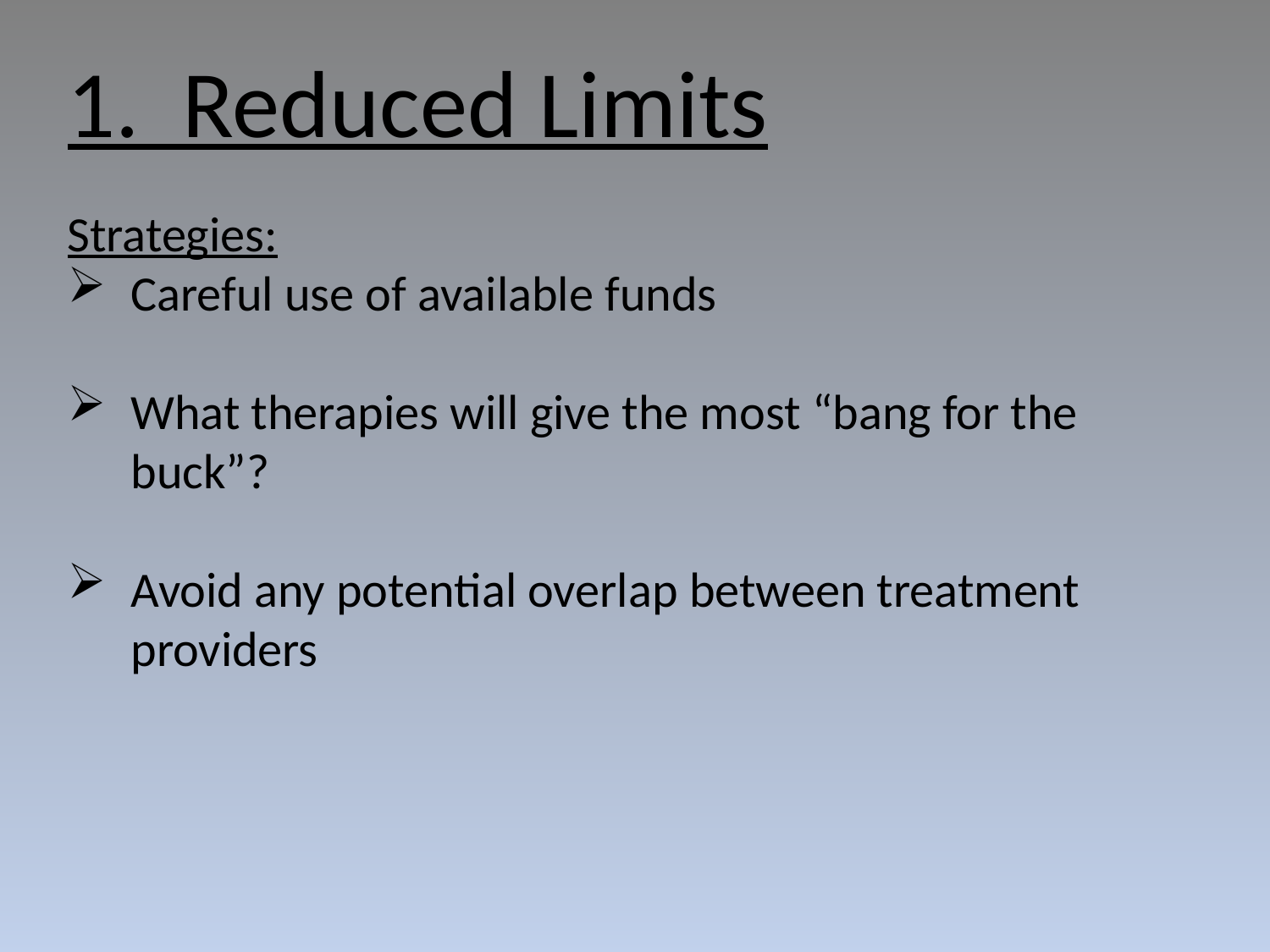

1.  Reduced Limits
Strategies:
Careful use of available funds

What therapies will give the most “bang for the buck”?

Avoid any potential overlap between treatment providers